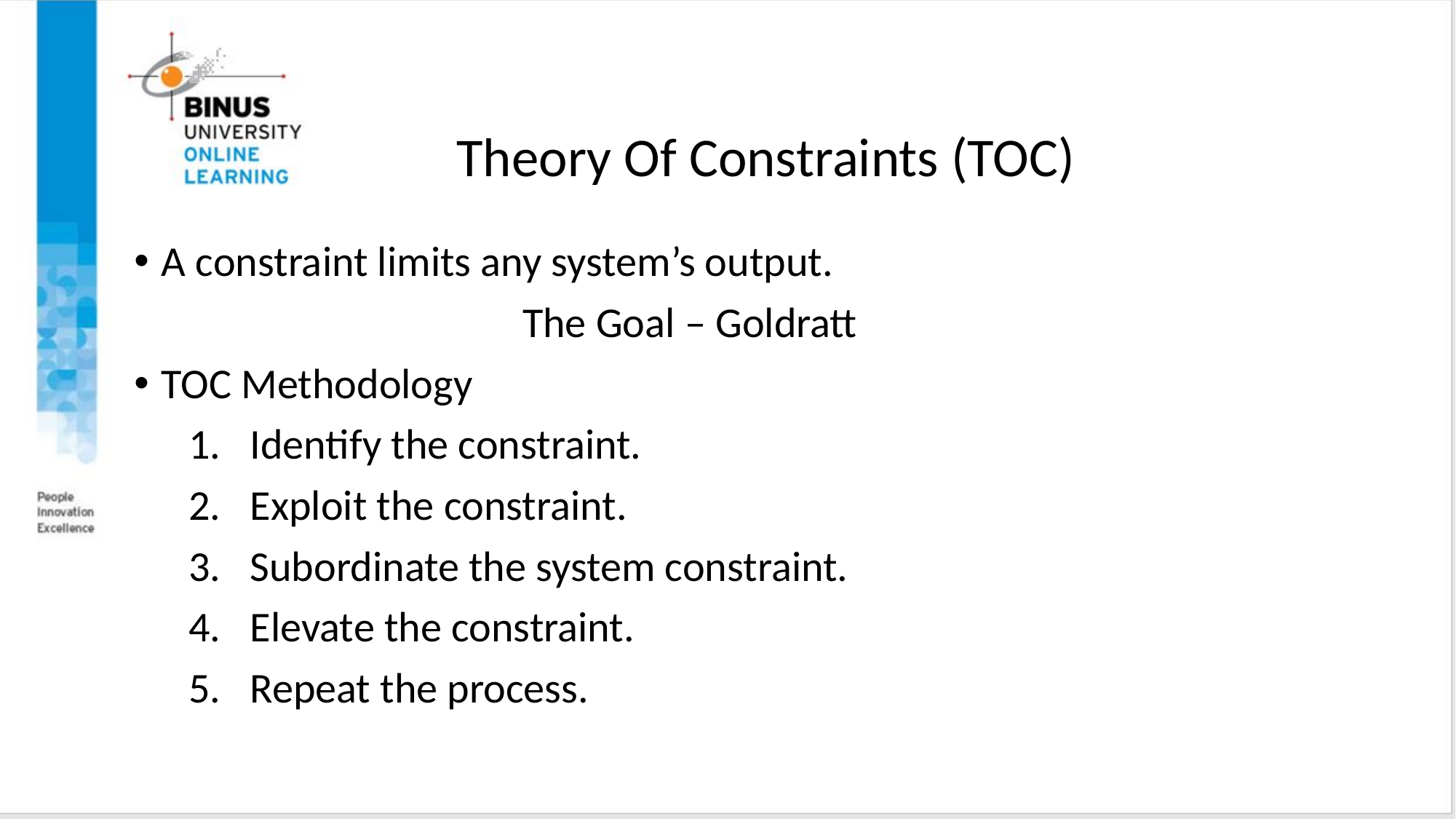

# Theory Of Constraints (TOC)
A constraint limits any system’s output.
The Goal – Goldratt
TOC Methodology
Identify the constraint.
Exploit the constraint.
Subordinate the system constraint.
Elevate the constraint.
Repeat the process.